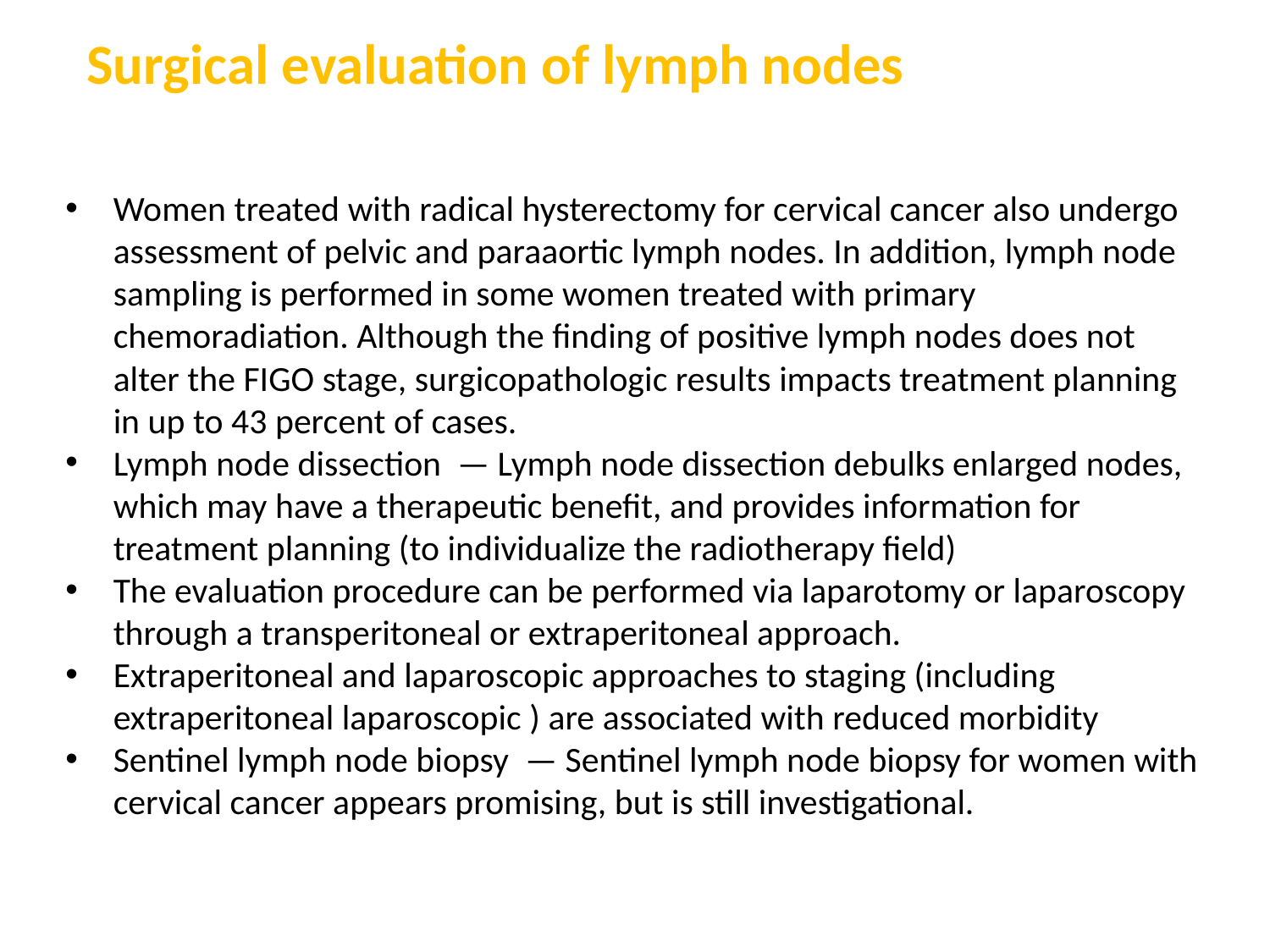

# Surgical evaluation of lymph nodes
Women treated with radical hysterectomy for cervical cancer also undergo assessment of pelvic and paraaortic lymph nodes. In addition, lymph node sampling is performed in some women treated with primary chemoradiation. Although the finding of positive lymph nodes does not alter the FIGO stage, surgicopathologic results impacts treatment planning in up to 43 percent of cases.
Lymph node dissection  — Lymph node dissection debulks enlarged nodes, which may have a therapeutic benefit, and provides information for treatment planning (to individualize the radiotherapy field)
The evaluation procedure can be performed via laparotomy or laparoscopy through a transperitoneal or extraperitoneal approach.
Extraperitoneal and laparoscopic approaches to staging (including extraperitoneal laparoscopic ) are associated with reduced morbidity
Sentinel lymph node biopsy  — Sentinel lymph node biopsy for women with cervical cancer appears promising, but is still investigational.